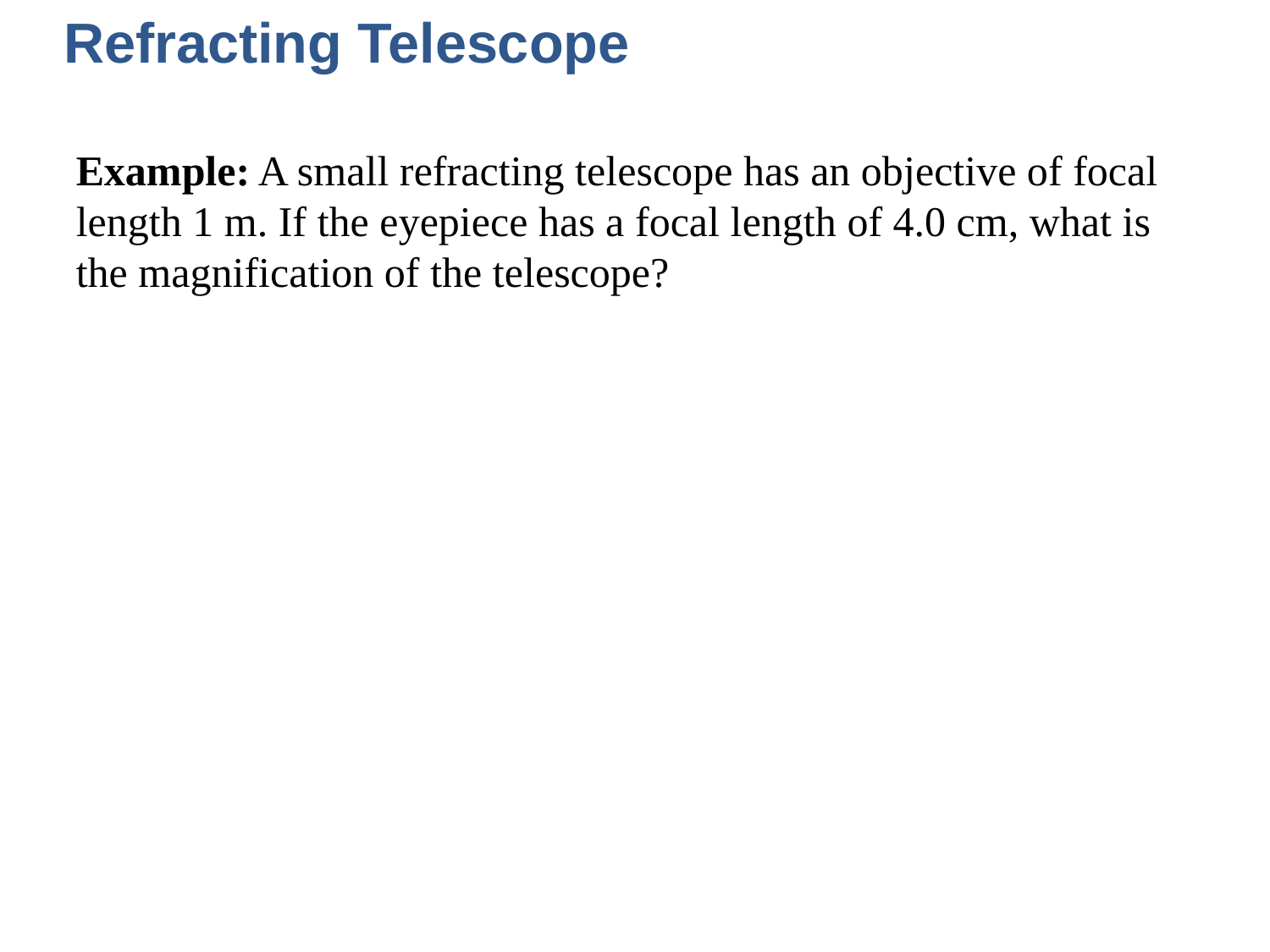

# Refracting Telescope
Example: A small refracting telescope has an objective of focal length 1 m. If the eyepiece has a focal length of 4.0 cm, what is the magnification of the telescope?